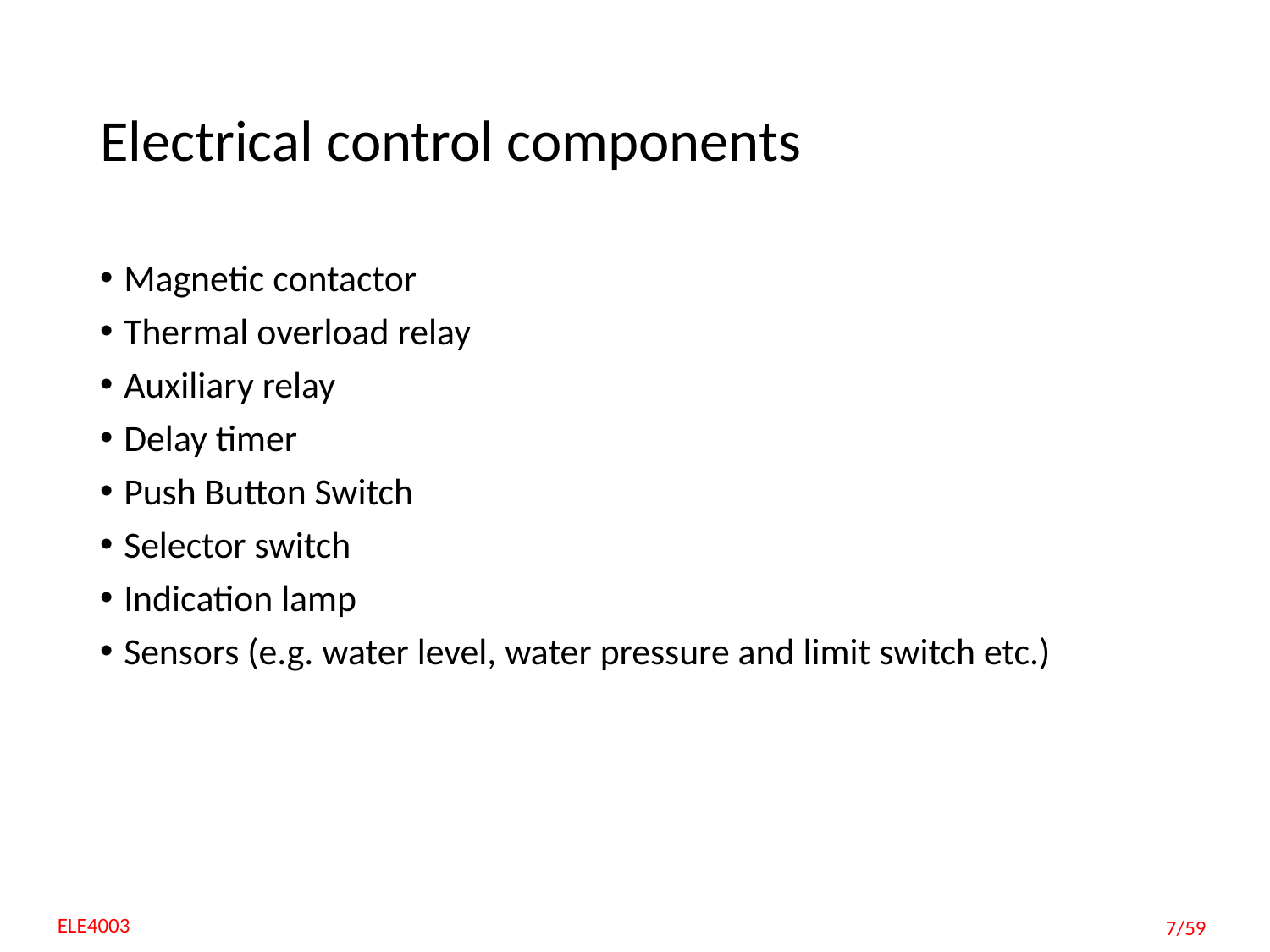

# Electrical control components
Magnetic contactor
Thermal overload relay
Auxiliary relay
Delay timer
Push Button Switch
Selector switch
Indication lamp
Sensors (e.g. water level, water pressure and limit switch etc.)